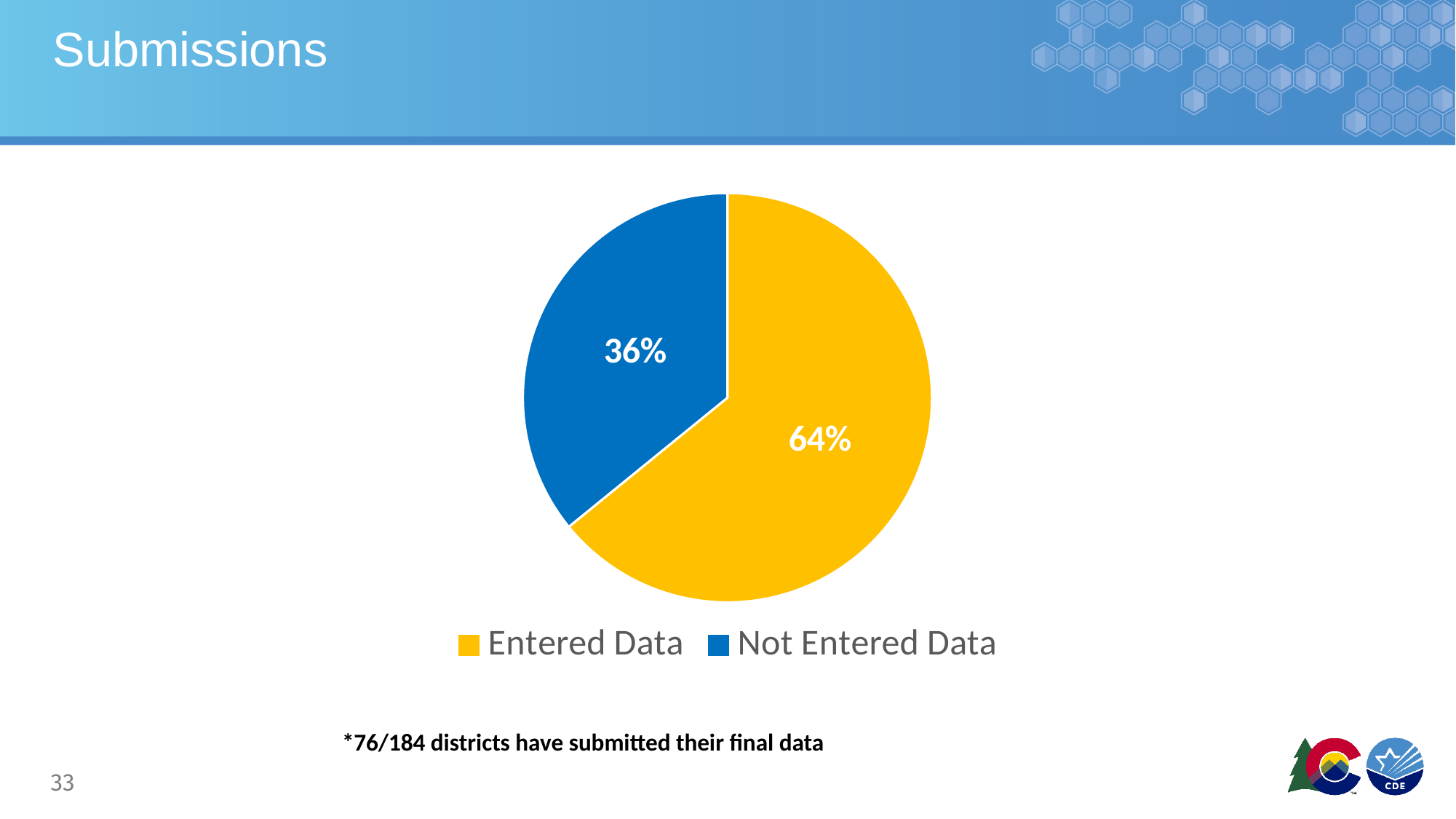

# Submissions

### Chart

| Category |  |
|---|---|
| Entered Data | 118.0 |
| Not Entered Data | 66.0 |

### Chart

| Category |
|---|
*76/184 districts have submitted their final data
33